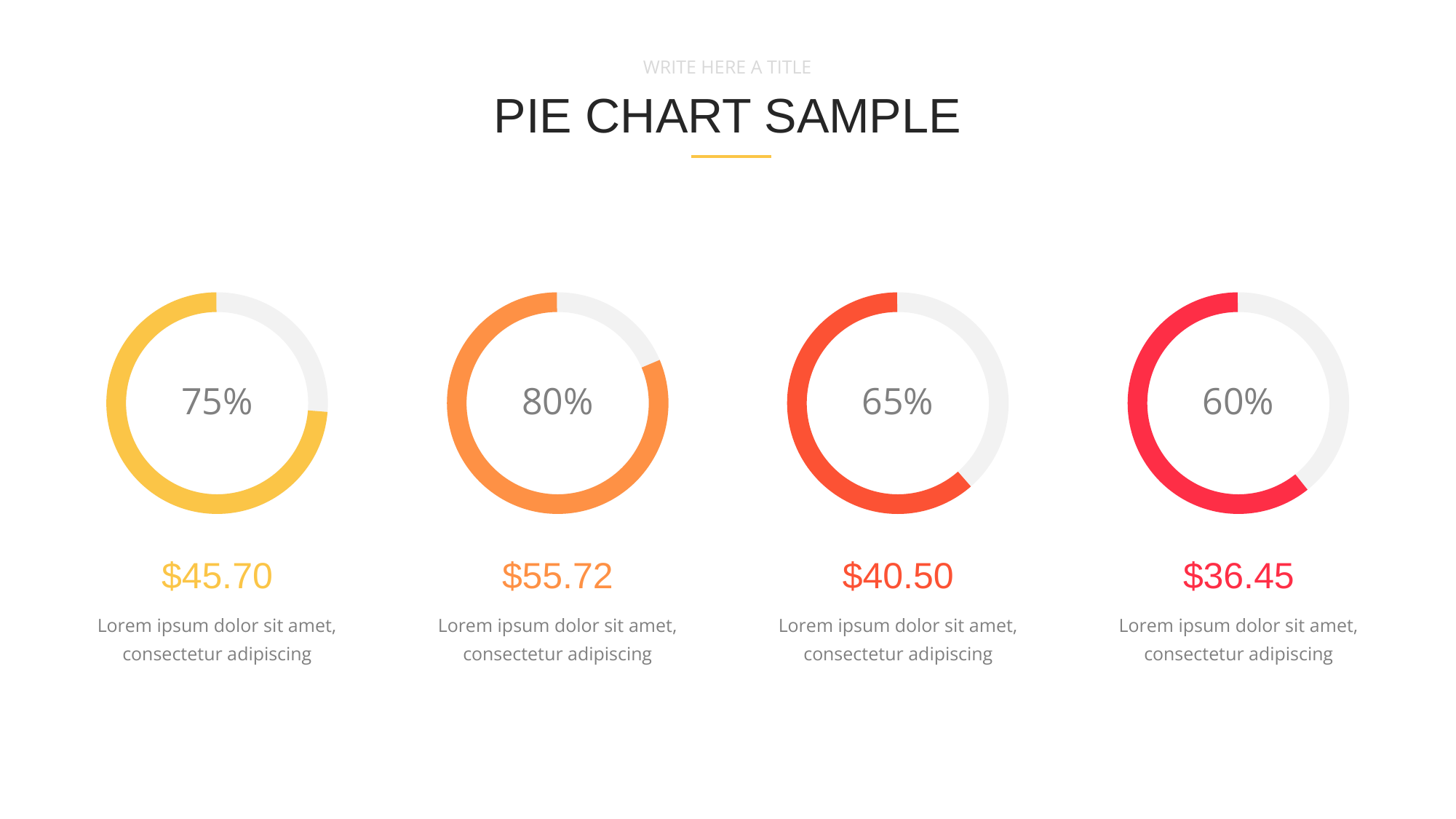

WRITE HERE A TITLE
PIE CHART SAMPLE

75%
$45.70
Lorem ipsum dolor sit amet, consectetur adipiscing

80%
$55.72
Lorem ipsum dolor sit amet, consectetur adipiscing

65%
$40.50
Lorem ipsum dolor sit amet, consectetur adipiscing

60%
$36.45
Lorem ipsum dolor sit amet, consectetur adipiscing